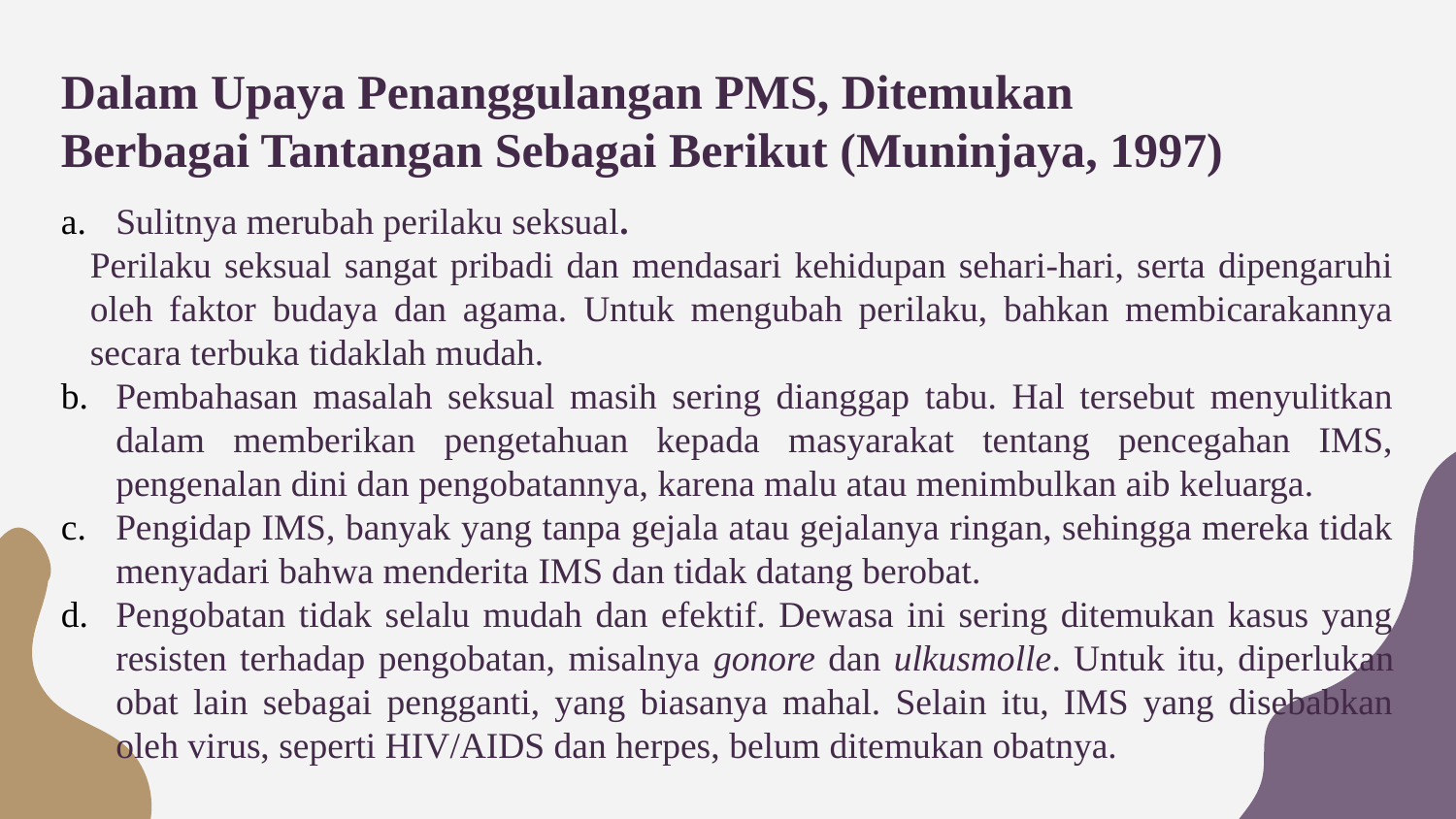

# Dalam Upaya Penanggulangan PMS, Ditemukan Berbagai Tantangan Sebagai Berikut (Muninjaya, 1997)
Sulitnya merubah perilaku seksual.
Perilaku seksual sangat pribadi dan mendasari kehidupan sehari-hari, serta dipengaruhi oleh faktor budaya dan agama. Untuk mengubah perilaku, bahkan membicarakannya secara terbuka tidaklah mudah.
Pembahasan masalah seksual masih sering dianggap tabu. Hal tersebut menyulitkan dalam memberikan pengetahuan kepada masyarakat tentang pencegahan IMS, pengenalan dini dan pengobatannya, karena malu atau menimbulkan aib keluarga.
Pengidap IMS, banyak yang tanpa gejala atau gejalanya ringan, sehingga mereka tidak menyadari bahwa menderita IMS dan tidak datang berobat.
Pengobatan tidak selalu mudah dan efektif. Dewasa ini sering ditemukan kasus yang resisten terhadap pengobatan, misalnya gonore dan ulkusmolle. Untuk itu, diperlukan obat lain sebagai pengganti, yang biasanya mahal. Selain itu, IMS yang disebabkan oleh virus, seperti HIV/AIDS dan herpes, belum ditemukan obatnya.